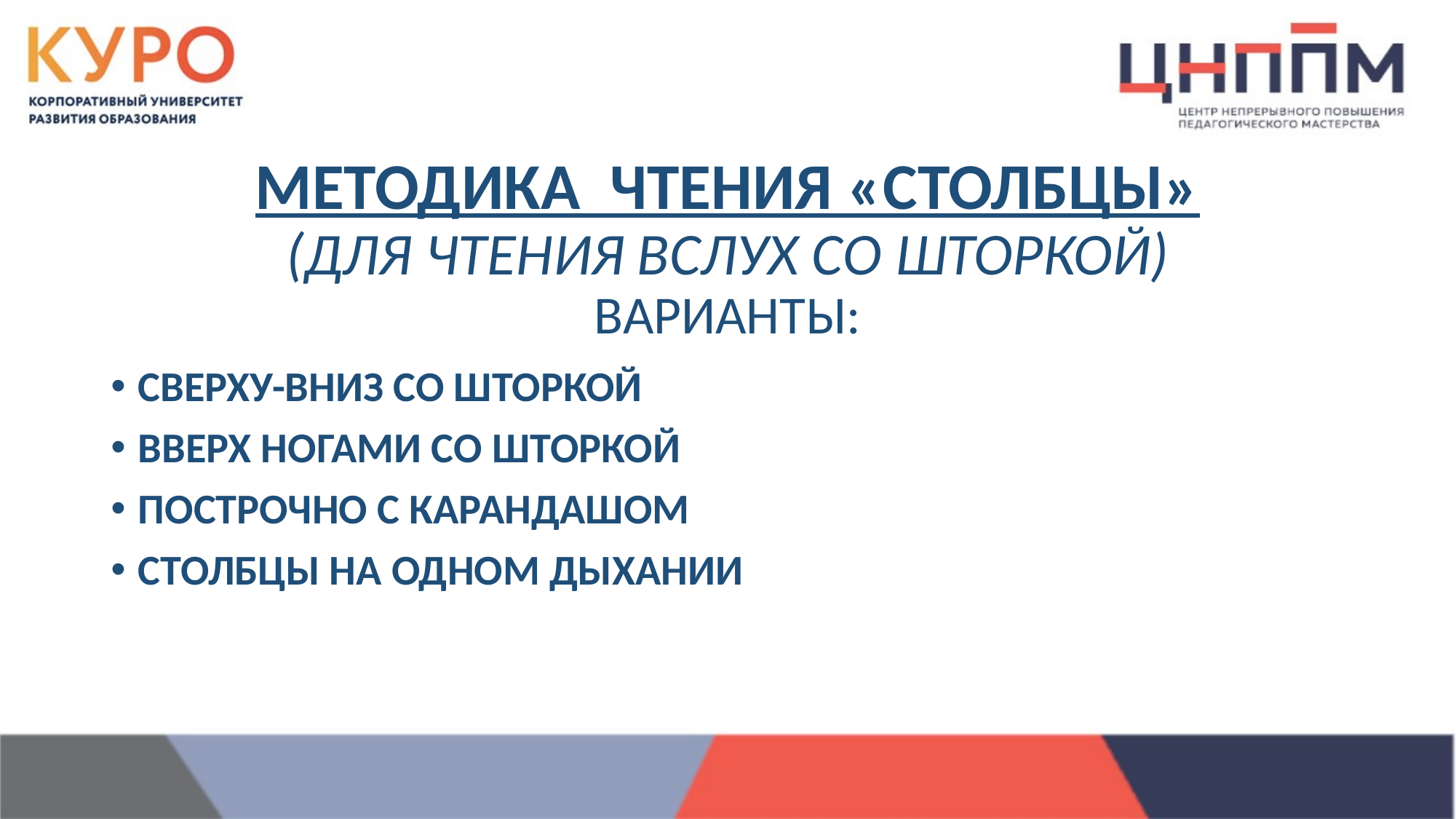

# МЕТОДИКА  ЧТЕНИЯ «СТОЛБЦЫ» (ДЛЯ ЧТЕНИЯ ВСЛУХ СО ШТОРКОЙ) ВАРИАНТЫ:
СВЕРХУ-ВНИЗ СО ШТОРКОЙ
ВВЕРХ НОГАМИ СО ШТОРКОЙ
ПОСТРОЧНО С КАРАНДАШОМ
СТОЛБЦЫ НА ОДНОМ ДЫХАНИИ